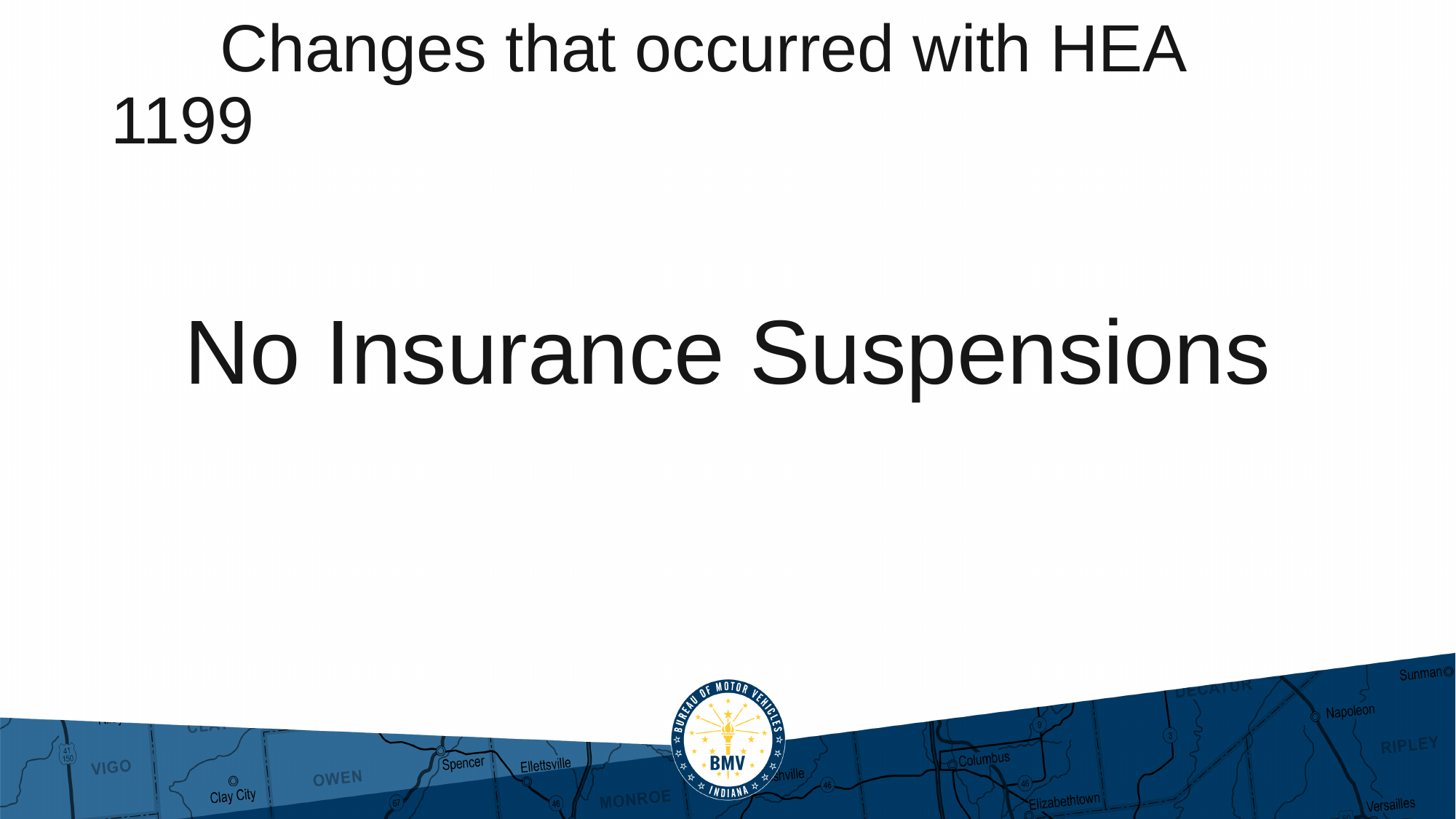

# Changes that occurred with HEA 1199
No Insurance Suspensions